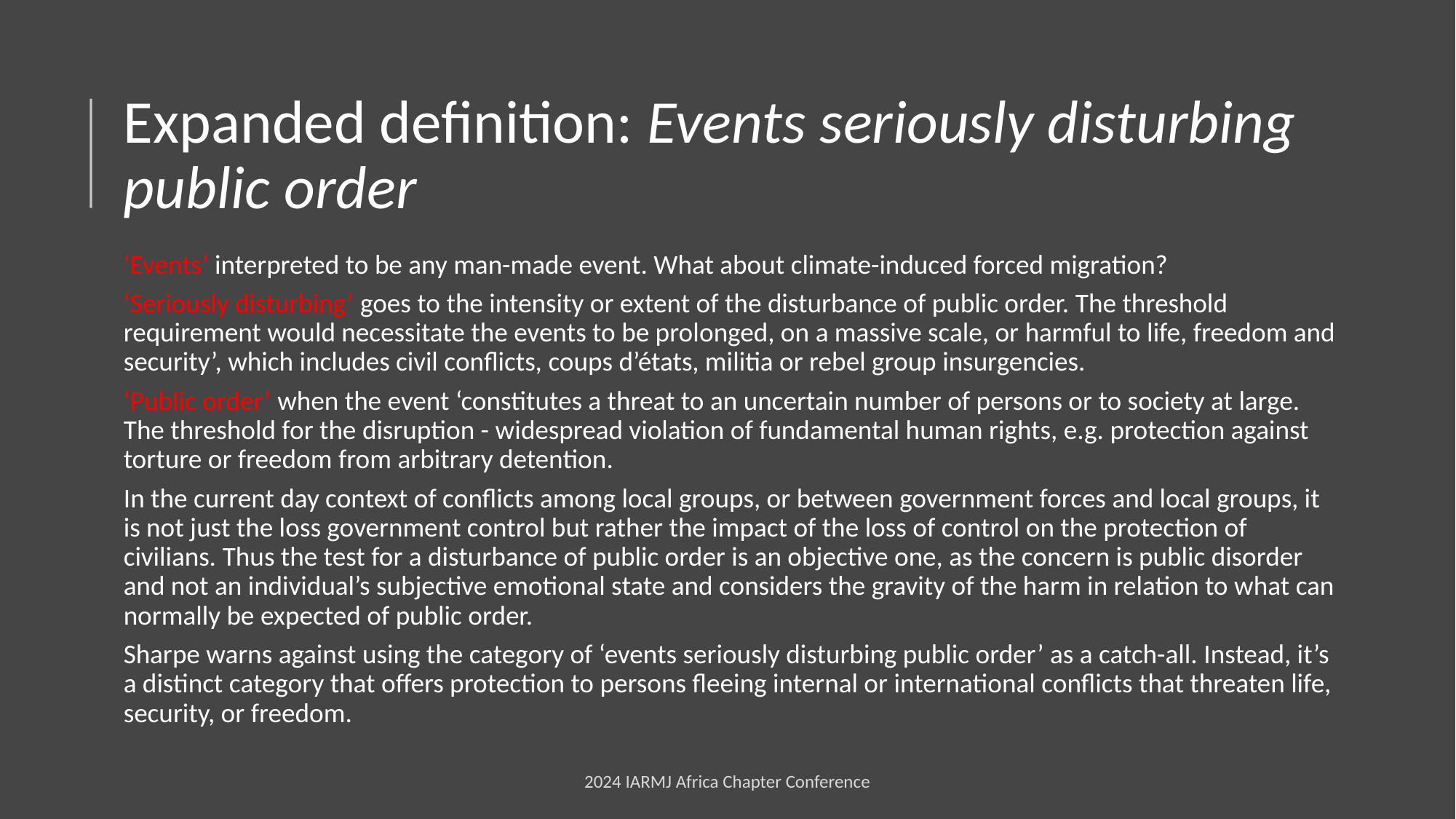

# Expanded definition: Events seriously disturbing public order
‘Events’ interpreted to be any man-made event. What about climate-induced forced migration?
‘Seriously disturbing’ goes to the intensity or extent of the disturbance of public order. The threshold requirement would necessitate the events to be prolonged, on a massive scale, or harmful to life, freedom and security’, which includes civil conflicts, coups d’états, militia or rebel group insurgencies.
‘Public order’ when the event ‘constitutes a threat to an uncertain number of persons or to society at large.  The threshold for the disruption - widespread violation of fundamental human rights, e.g. protection against torture or freedom from arbitrary detention.
In the current day context of conflicts among local groups, or between government forces and local groups, it is not just the loss government control but rather the impact of the loss of control on the protection of civilians. Thus the test for a disturbance of public order is an objective one, as the concern is public disorder and not an individual’s subjective emotional state and considers the gravity of the harm in relation to what can normally be expected of public order.
Sharpe warns against using the category of ‘events seriously disturbing public order’ as a catch-all. Instead, it’s a distinct category that offers protection to persons fleeing internal or international conflicts that threaten life, security, or freedom.

2024 IARMJ Africa Chapter Conference